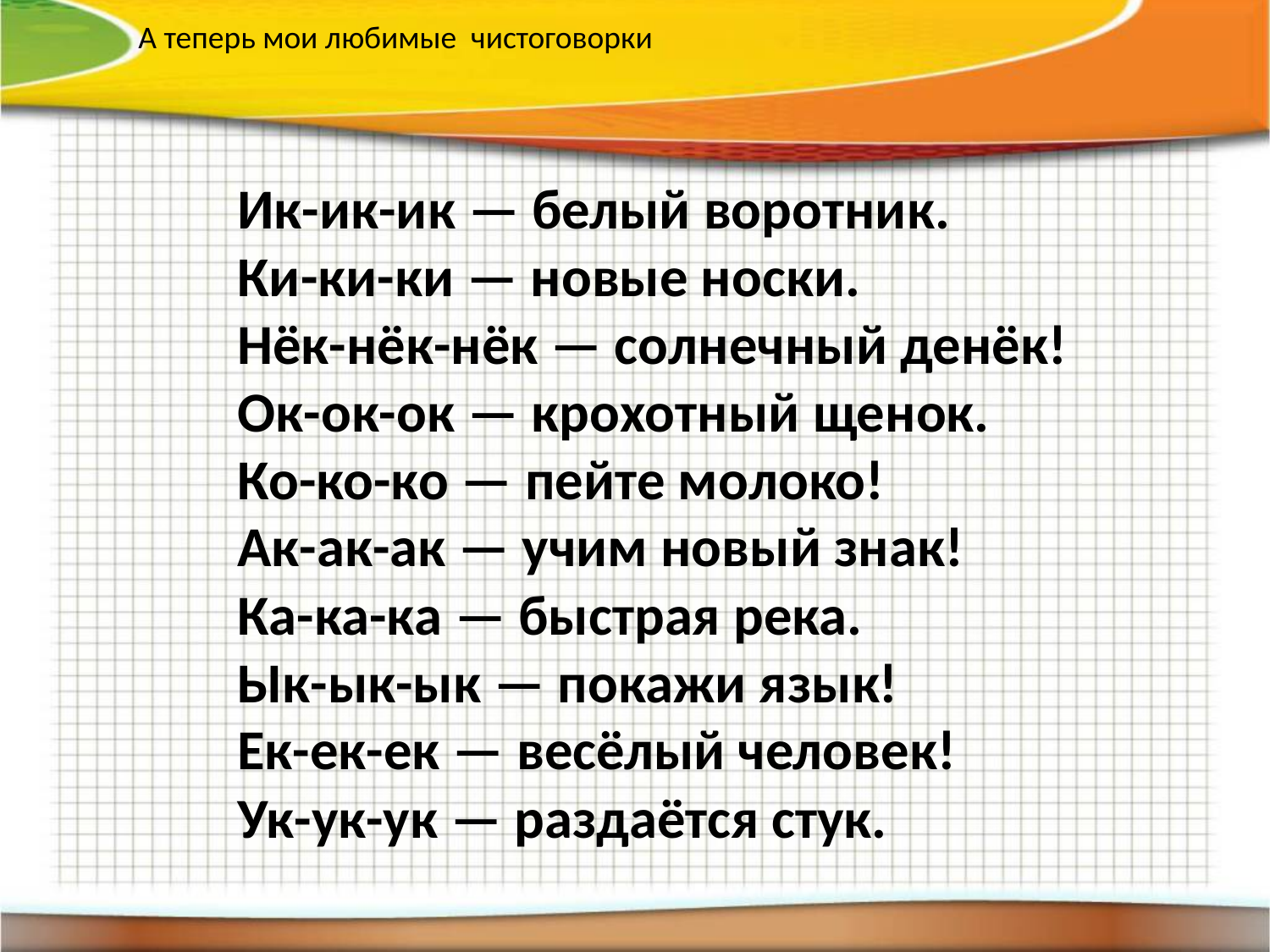

А теперь мои любимые  чистоговорки
Ик-ик-ик — белый воротник.
Ки-ки-ки — новые носки.
Нёк-нёк-нёк — солнечный денёк!
Ок-ок-ок — крохотный щенок.
Ко-ко-ко — пейте молоко!
Ак-ак-ак — учим новый знак!
Ка-ка-ка — быстрая река.
Ык-ык-ык — покажи язык!
Ек-ек-ек — весёлый человек!
Ук-ук-ук — раздаётся стук.